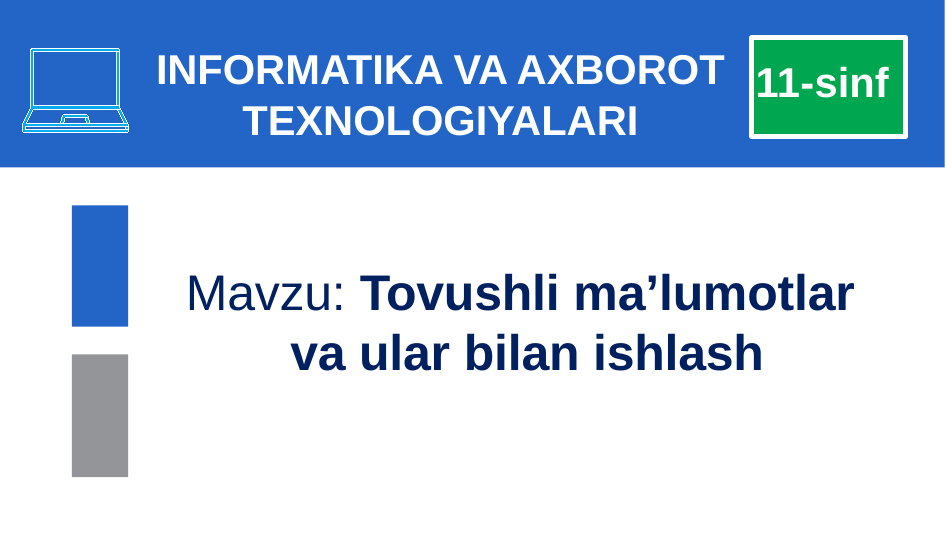

# INFORMATIKA VA AXBOROT TEXNOLOGIYALARI

11-sinf

Mavzu: Tovushli ma’lumotlar  va ular bilan ishlash